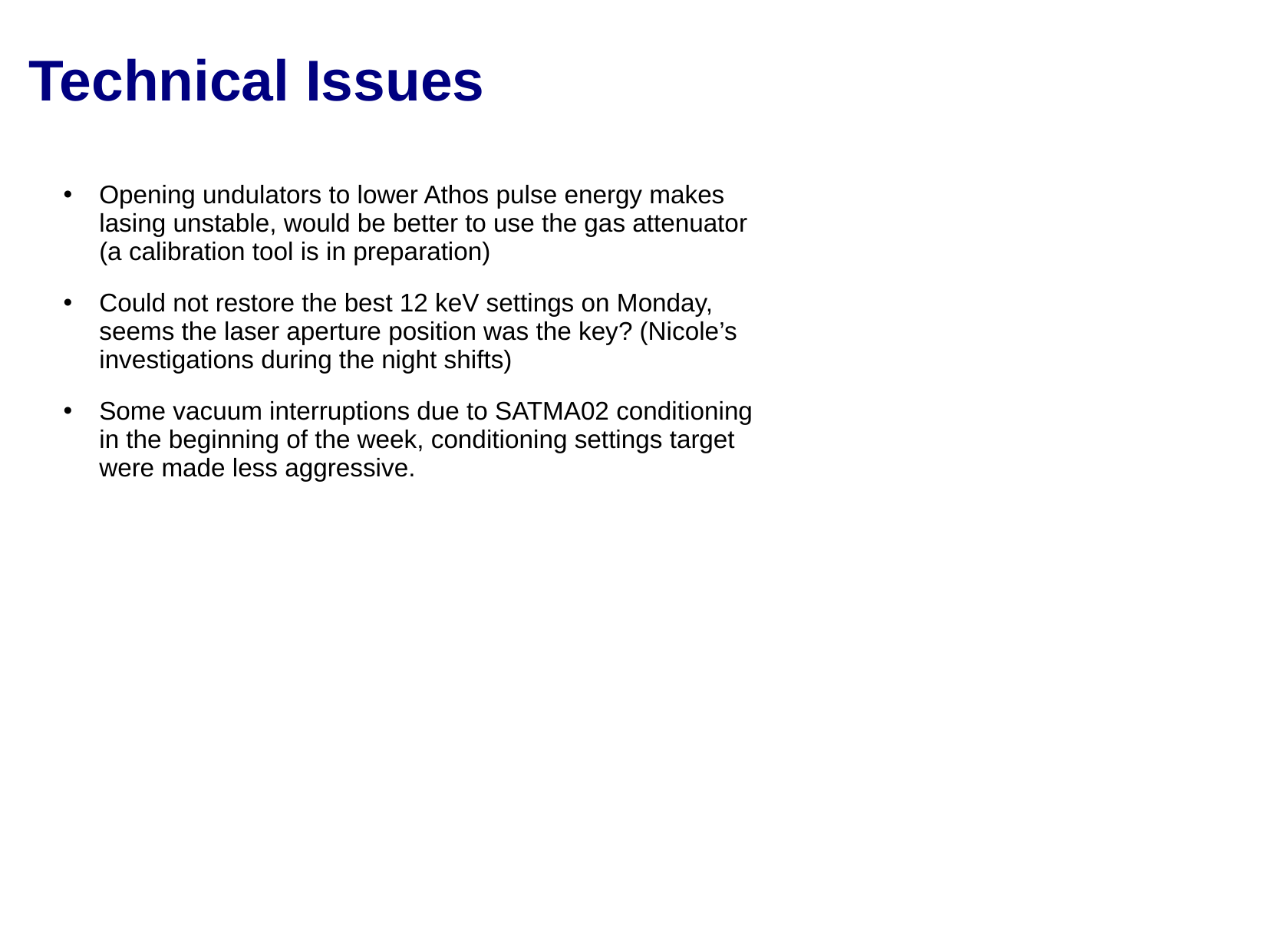

# Technical Issues
Opening undulators to lower Athos pulse energy makes lasing unstable, would be better to use the gas attenuator (a calibration tool is in preparation)
Could not restore the best 12 keV settings on Monday, seems the laser aperture position was the key? (Nicole’s investigations during the night shifts)
Some vacuum interruptions due to SATMA02 conditioning in the beginning of the week, conditioning settings target were made less aggressive.